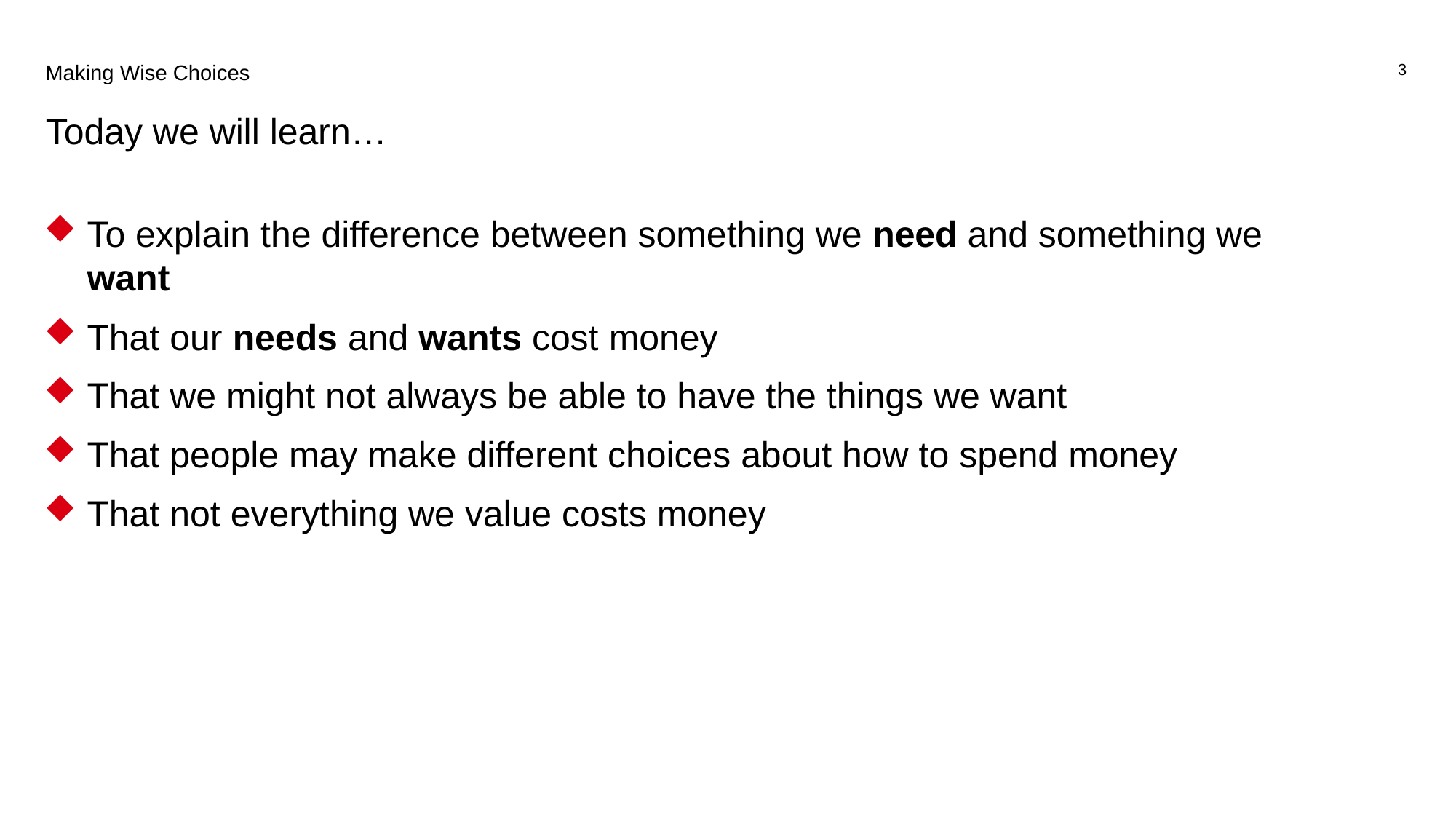

Making Wise Choices
3

Today we will learn…
To explain the difference between something we need and something we want
That our needs and wants cost money
That we might not always be able to have the things we want
That people may make different choices about how to spend money
That not everything we value costs money